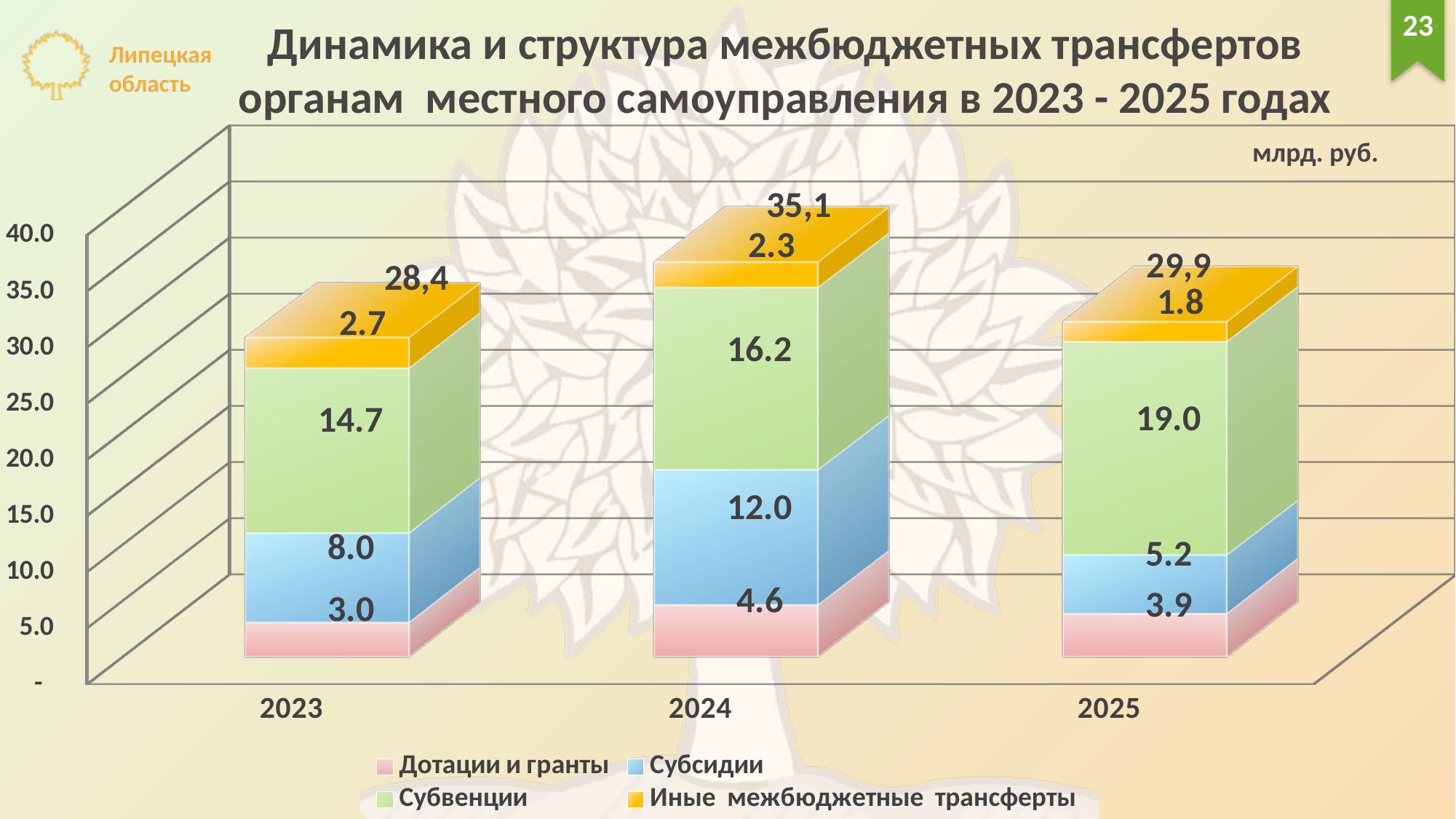

23
Динамика и структура межбюджетных трансфертов
органам  местного самоуправления в 2023 - 2025 годах

[unsupported chart]

млрд. руб.
35,1
29,9
28,4